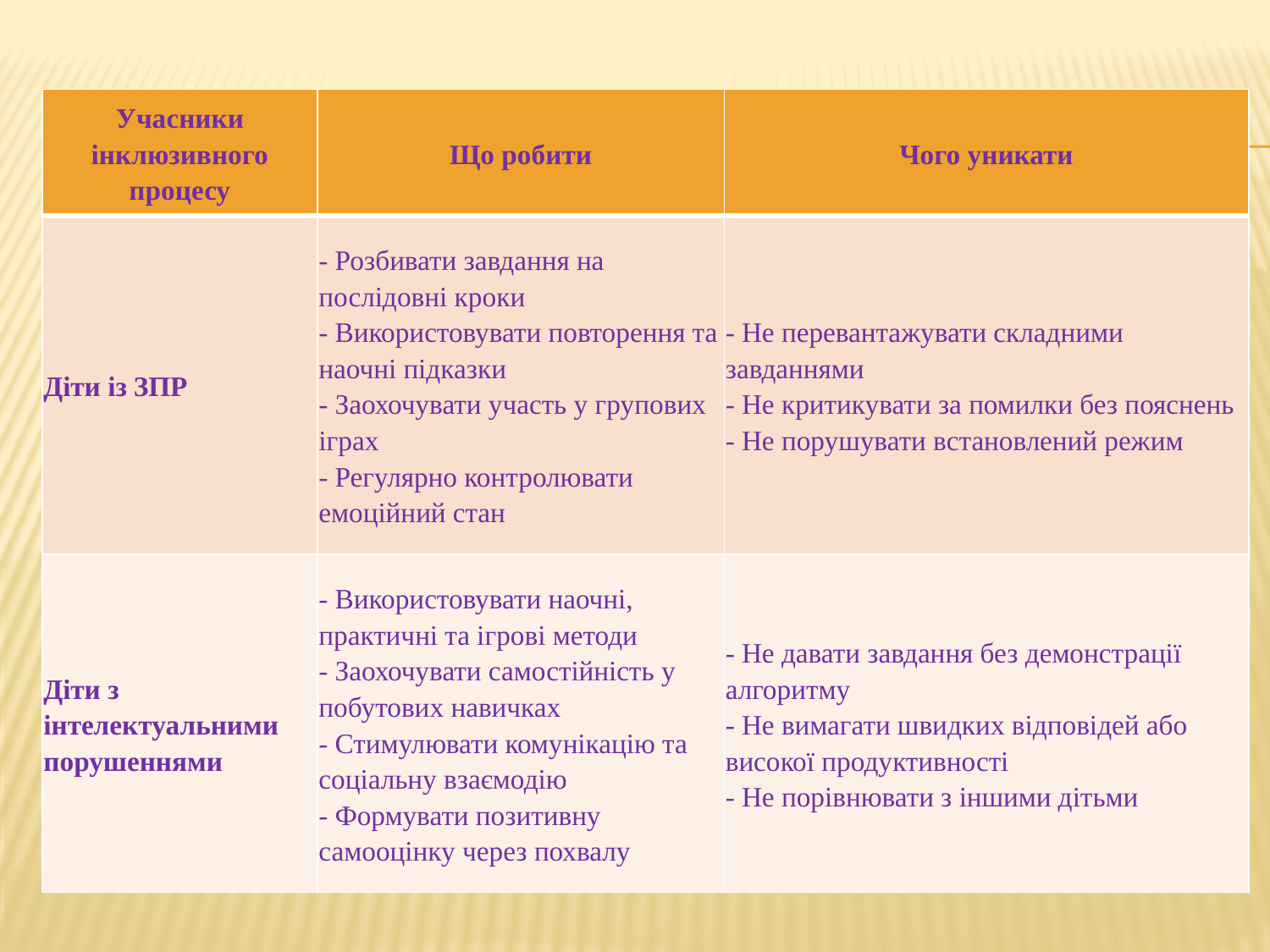

#
| Учасники інклюзивного процесу | Що робити | Чого уникати |
| --- | --- | --- |
| Діти із ЗПР | - Розбивати завдання на послідовні кроки - Використовувати повторення та наочні підказки - Заохочувати участь у групових іграх - Регулярно контролювати емоційний стан | - Не перевантажувати складними завданнями - Не критикувати за помилки без пояснень - Не порушувати встановлений режим |
| Діти з інтелектуальними порушеннями | - Використовувати наочні, практичні та ігрові методи - Заохочувати самостійність у побутових навичках - Стимулювати комунікацію та соціальну взаємодію - Формувати позитивну самооцінку через похвалу | - Не давати завдання без демонстрації алгоритму - Не вимагати швидких відповідей або високої продуктивності - Не порівнювати з іншими дітьми |